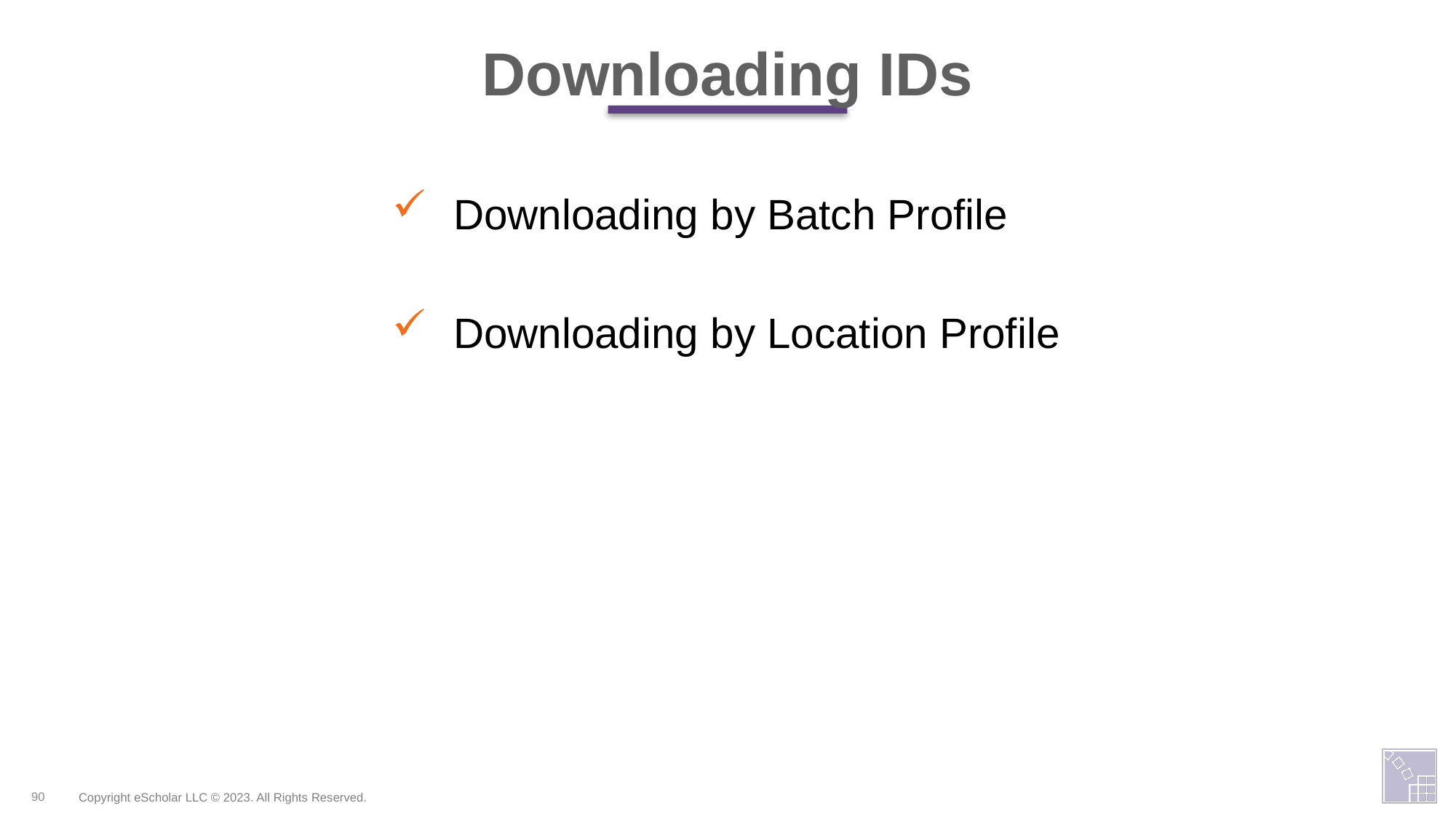

#
Downloading IDs
Downloading by Batch Profile

Downloading by Location Profile
90
Copyright eScholar LLC © 2023. All Rights Reserved.